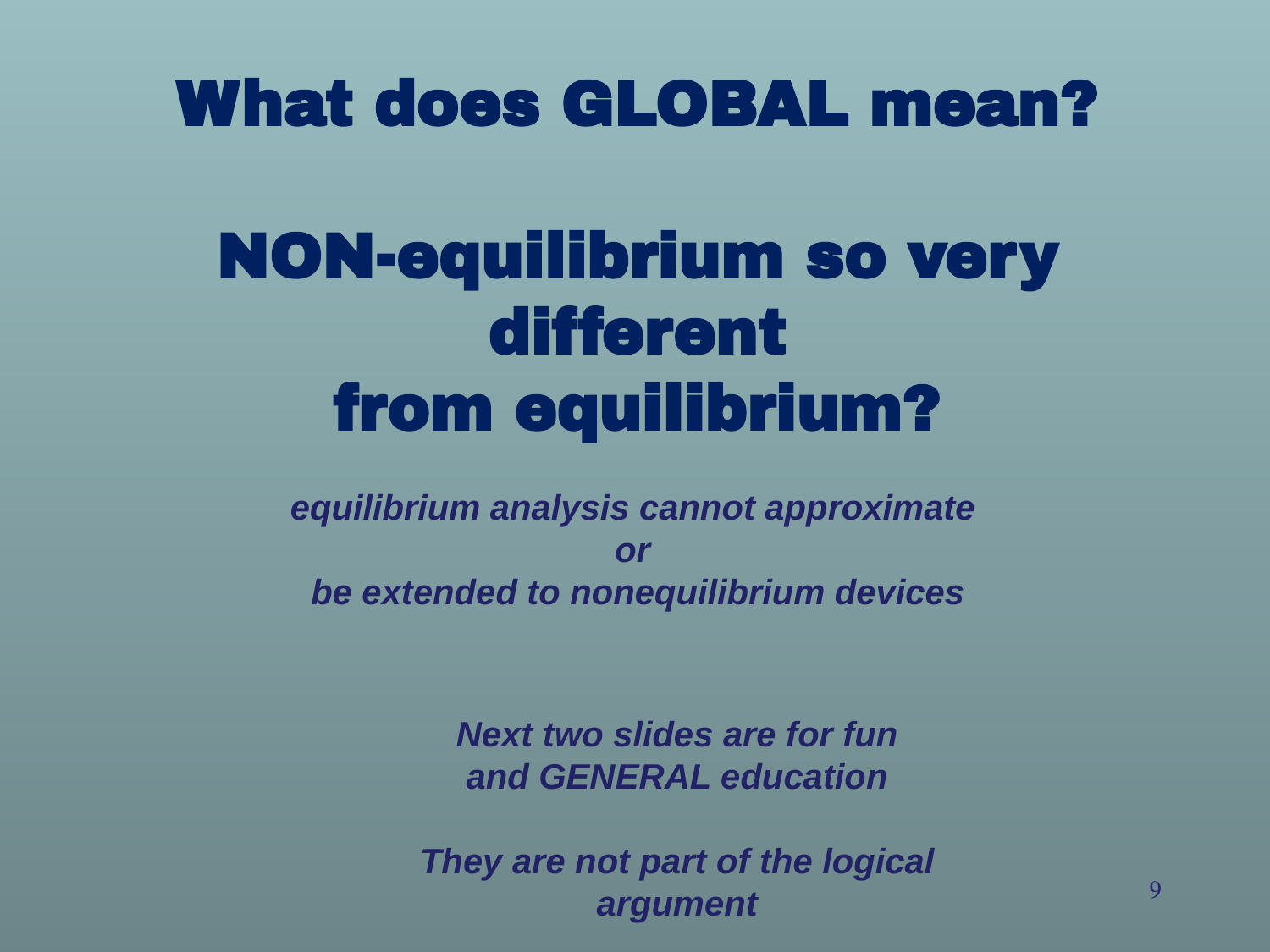

What does GLOBAL mean?

NON-equilibrium so very different
from equilibrium?

equilibrium analysis cannot approximate
or
be extended to nonequilibrium devices

Next two slides are for fun
and GENERAL education

They are not part of the logical argument
9